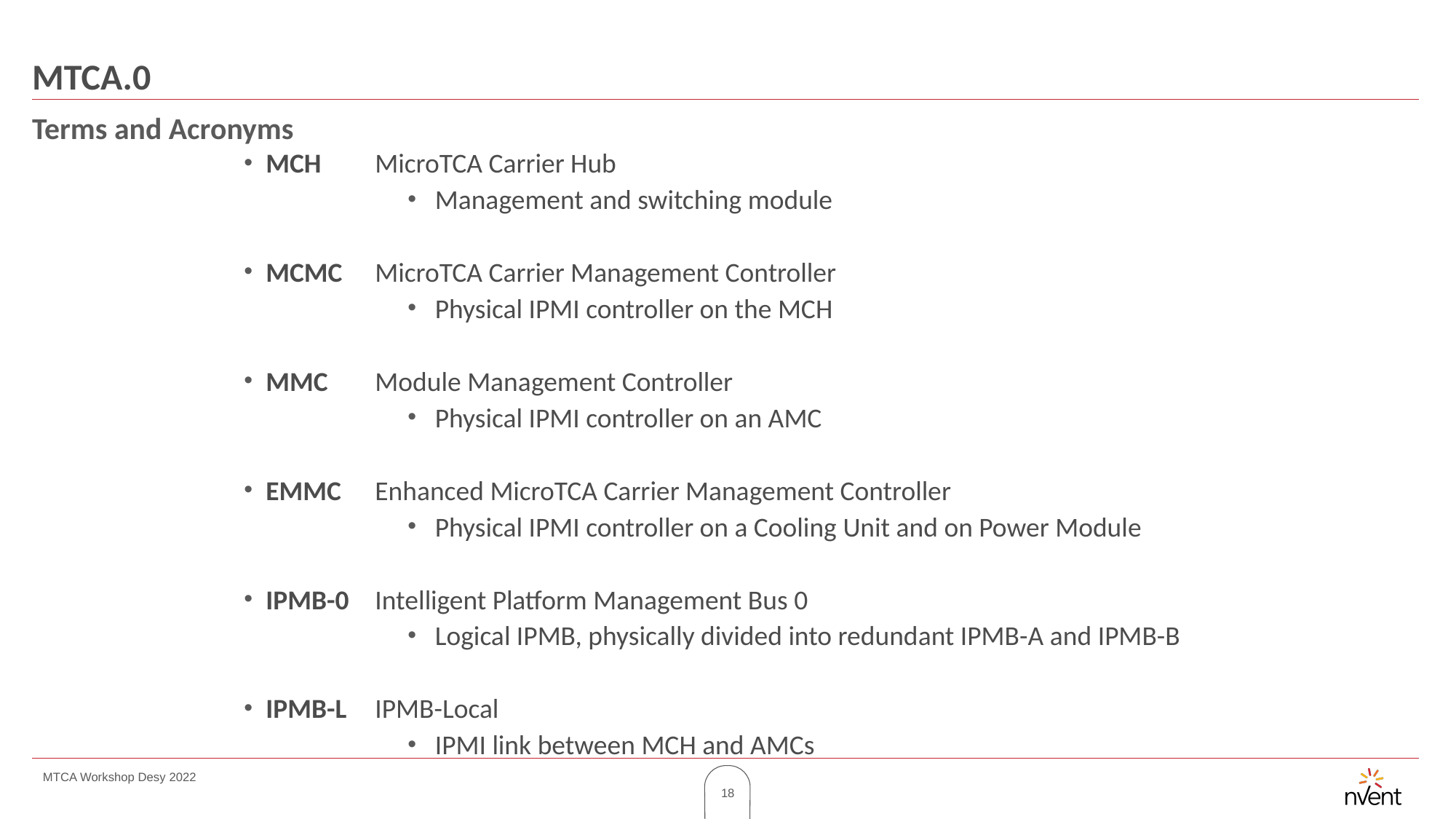

# MTCA.0
Terms and Acronyms
MCH	MicroTCA Carrier Hub
Management and switching module

MCMC	MicroTCA Carrier Management Controller
Physical IPMI controller on the MCH

MMC	Module Management Controller
Physical IPMI controller on an AMC

EMMC	Enhanced MicroTCA Carrier Management Controller
Physical IPMI controller on a Cooling Unit and on Power Module

IPMB-0	Intelligent Platform Management Bus 0
Logical IPMB, physically divided into redundant IPMB-A and IPMB-B

IPMB-L	IPMB-Local
IPMI link between MCH and AMCs

MTCA Workshop Desy 2022